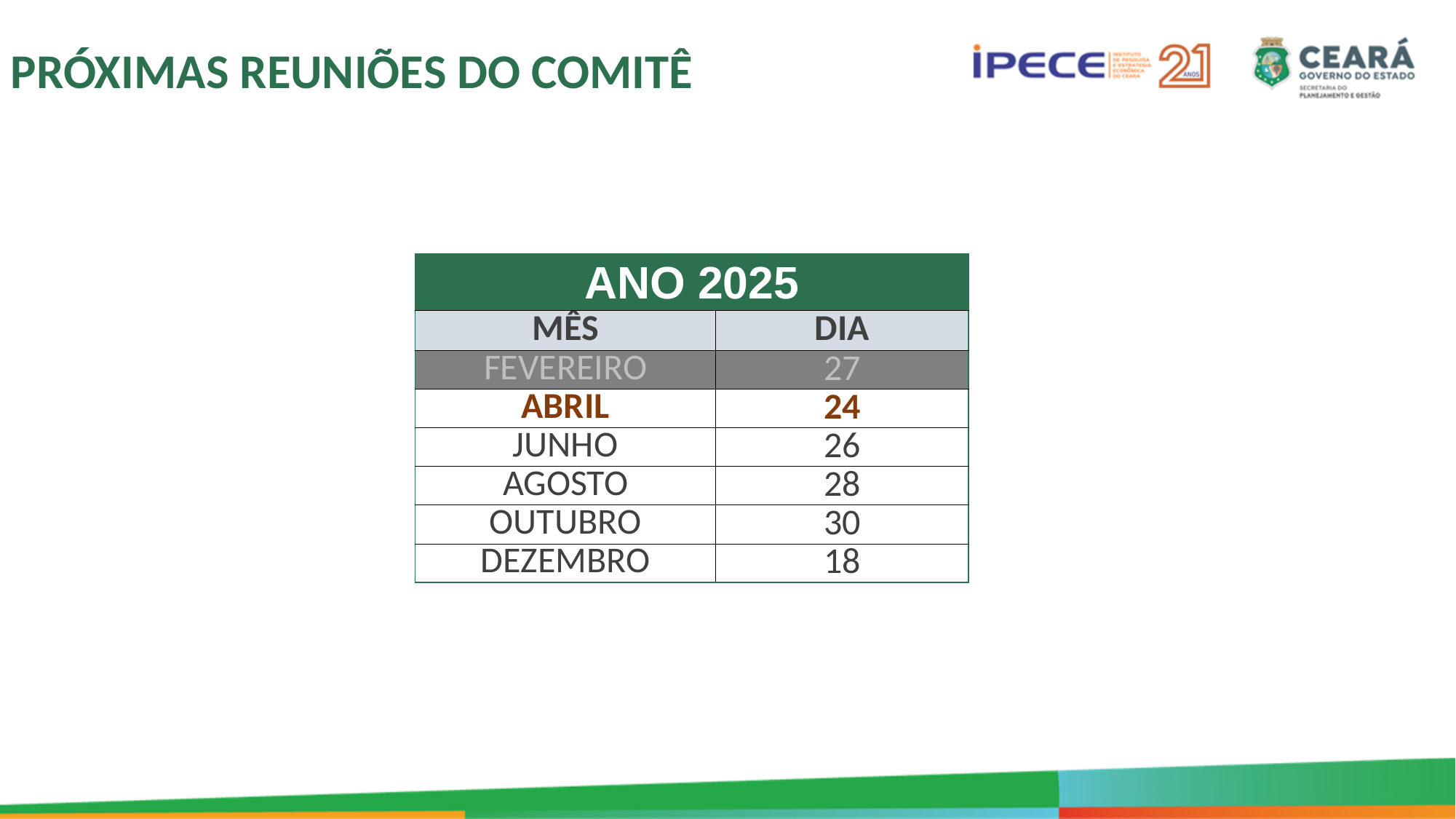

PRÓXIMAS REUNIÕES DO COMITÊ
| ANO 2025 |  |
| --- | --- |
| MÊS | DIA |
| FEVEREIRO | 27 |
| ABRIL | 24 |
| JUNHO | 26 |
| AGOSTO | 28 |
| OUTUBRO | 30 |
| DEZEMBRO | 18 |